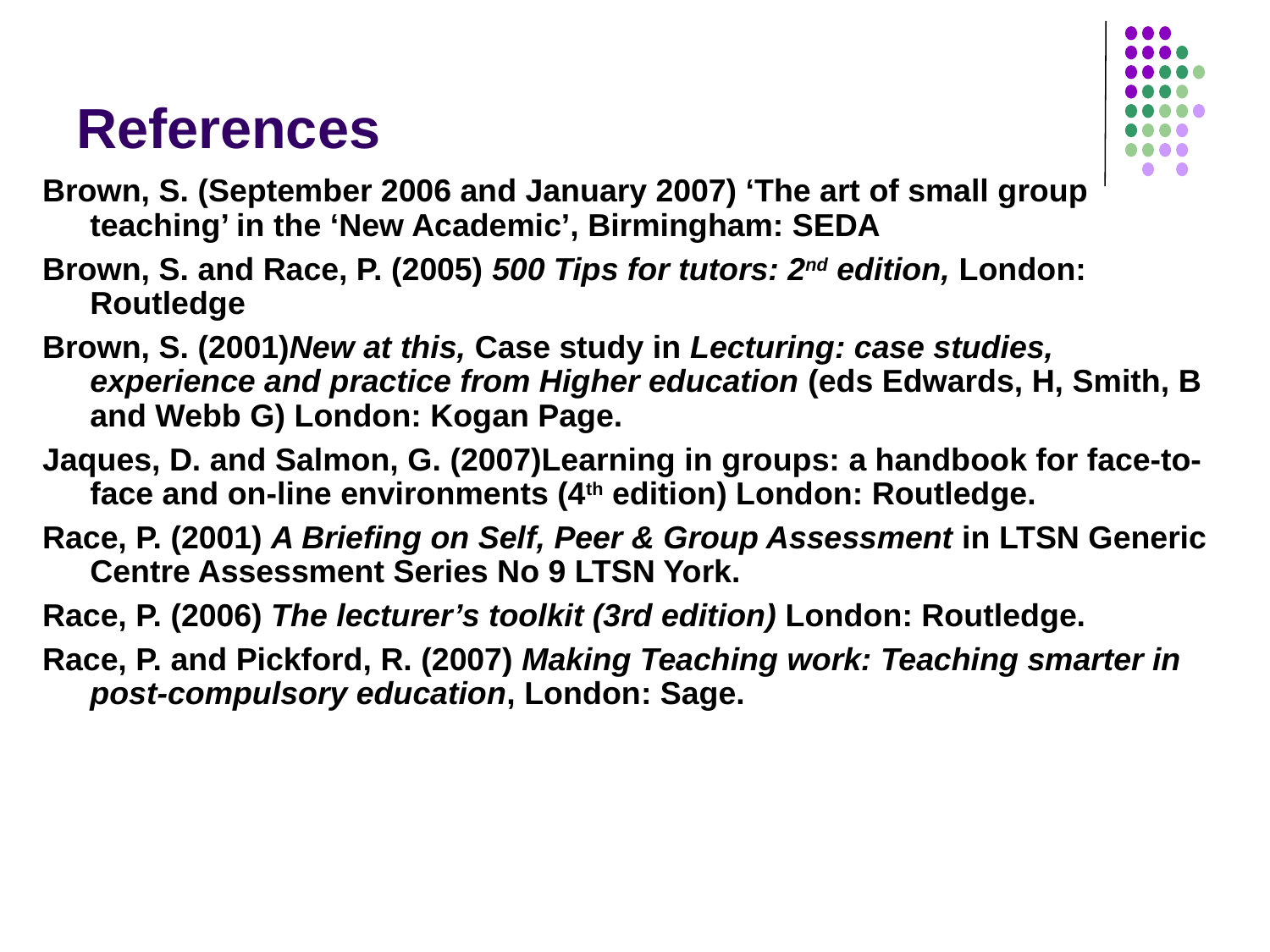

# References
Brown, S. (September 2006 and January 2007) ‘The art of small group teaching’ in the ‘New Academic’, Birmingham: SEDA
Brown, S. and Race, P. (2005) 500 Tips for tutors: 2nd edition, London: Routledge
Brown, S. (2001)New at this, Case study in Lecturing: case studies, experience and practice from Higher education (eds Edwards, H, Smith, B and Webb G) London: Kogan Page.
Jaques, D. and Salmon, G. (2007)Learning in groups: a handbook for face-to-face and on-line environments (4th edition) London: Routledge.
Race, P. (2001) A Briefing on Self, Peer & Group Assessment in LTSN Generic Centre Assessment Series No 9 LTSN York.
Race, P. (2006) The lecturer’s toolkit (3rd edition) London: Routledge.
Race, P. and Pickford, R. (2007) Making Teaching work: Teaching smarter in post-compulsory education, London: Sage.